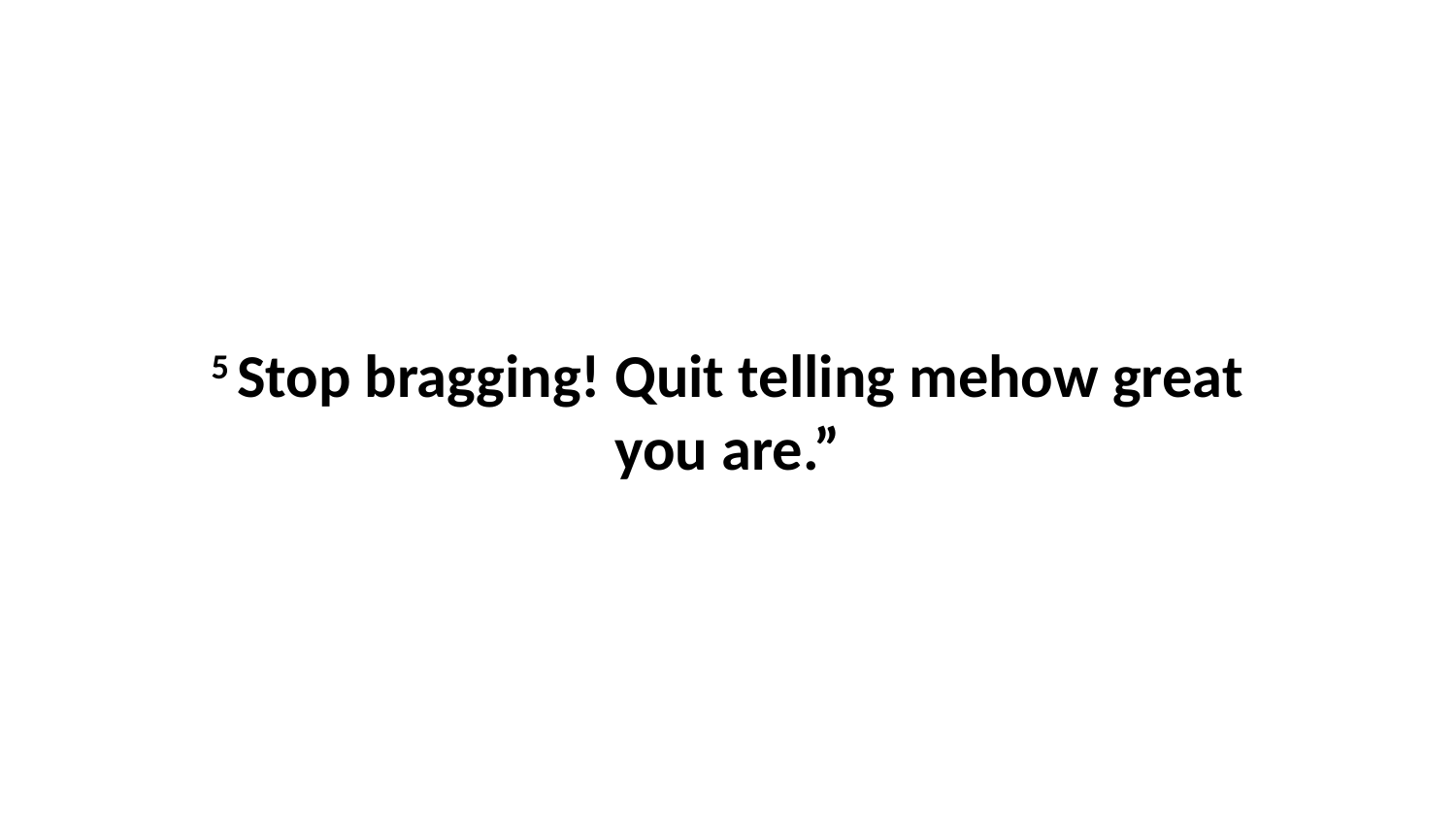

5 Stop bragging! Quit telling mehow great you are.”